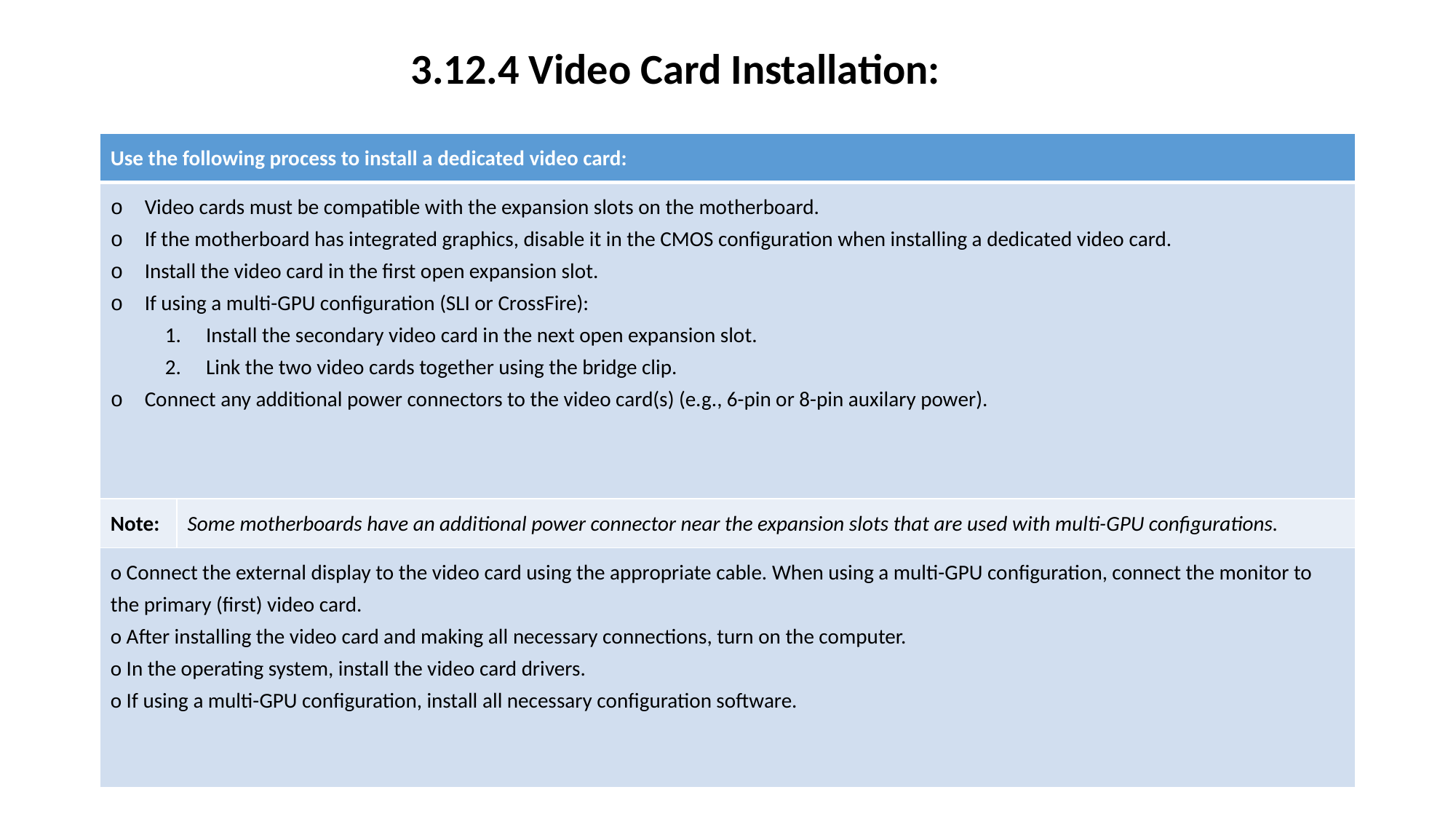

3.12.4 Video Card Installation:
| Use the following process to install a dedicated video card: |  |
| --- | --- |
| Video cards must be compatible with the expansion slots on the motherboard. If the motherboard has integrated graphics, disable it in the CMOS configuration when installing a dedicated video card. Install the video card in the first open expansion slot. If using a multi-GPU configuration (SLI or CrossFire): Install the secondary video card in the next open expansion slot. Link the two video cards together using the bridge clip. Connect any additional power connectors to the video card(s) (e.g., 6-pin or 8-pin auxilary power). |  |
| Note: | Some motherboards have an additional power connector near the expansion slots that are used with multi-GPU configurations. |
| o Connect the external display to the video card using the appropriate cable. When using a multi-GPU configuration, connect the monitor to the primary (first) video card. o After installing the video card and making all necessary connections, turn on the computer. o In the operating system, install the video card drivers. o If using a multi-GPU configuration, install all necessary configuration software. |  |